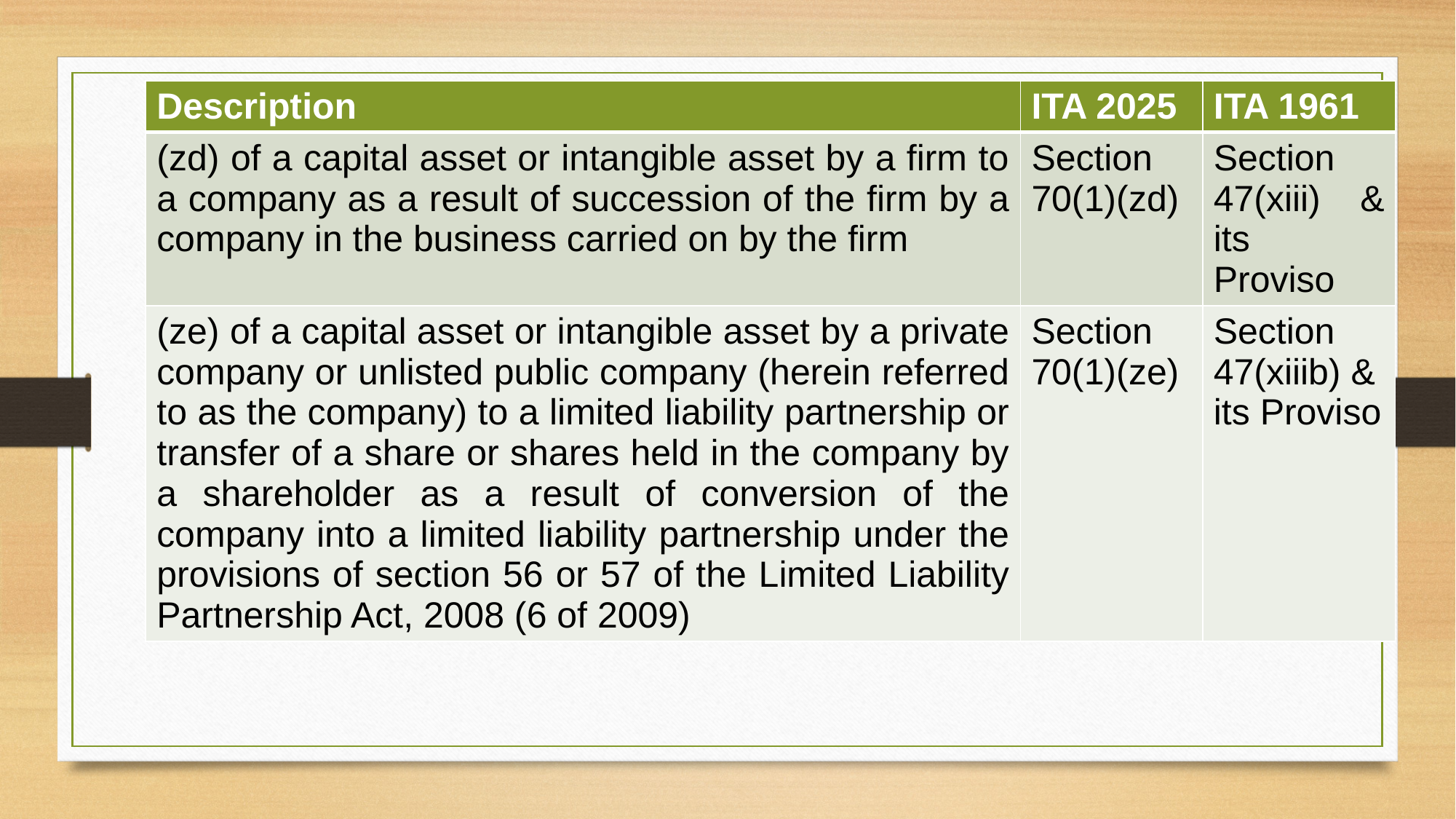

| Description | ITA 2025 | ITA 1961 |
| --- | --- | --- |
| (zd) of a capital asset or intangible asset by a firm to a company as a result of succession of the firm by a company in the business carried on by the firm | Section 70(1)(zd) | Section 47(xiii) & its Proviso |
| (ze) of a capital asset or intangible asset by a private company or unlisted public company (herein referred to as the company) to a limited liability partnership or transfer of a share or shares held in the company by a shareholder as a result of conversion of the company into a limited liability partnership under the provisions of section 56 or 57 of the Limited Liability Partnership Act, 2008 (6 of 2009) | Section 70(1)(ze) | Section 47(xiiib) & its Proviso |